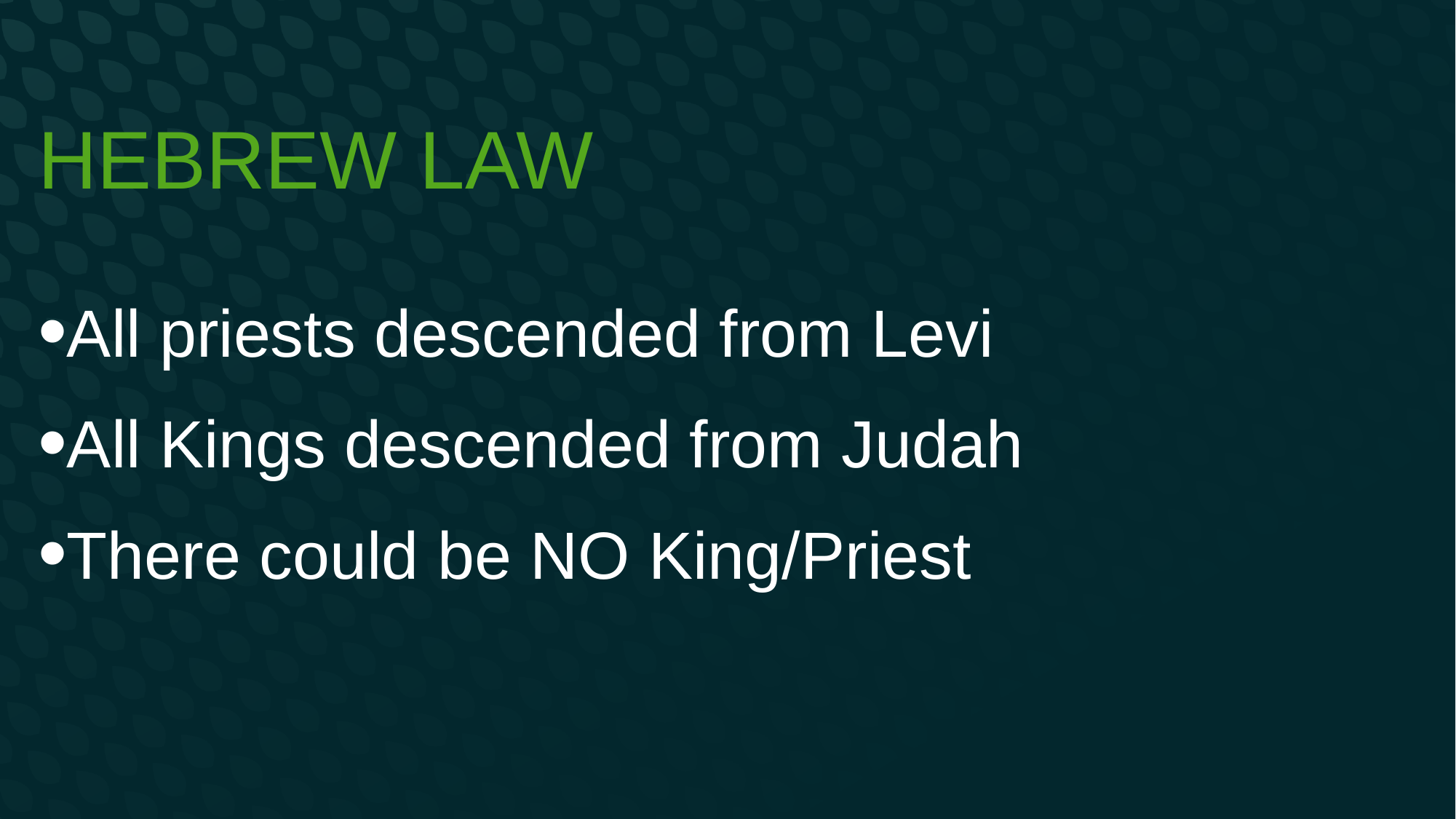

# Hebrew Law
All priests descended from Levi
All Kings descended from Judah
There could be NO King/Priest